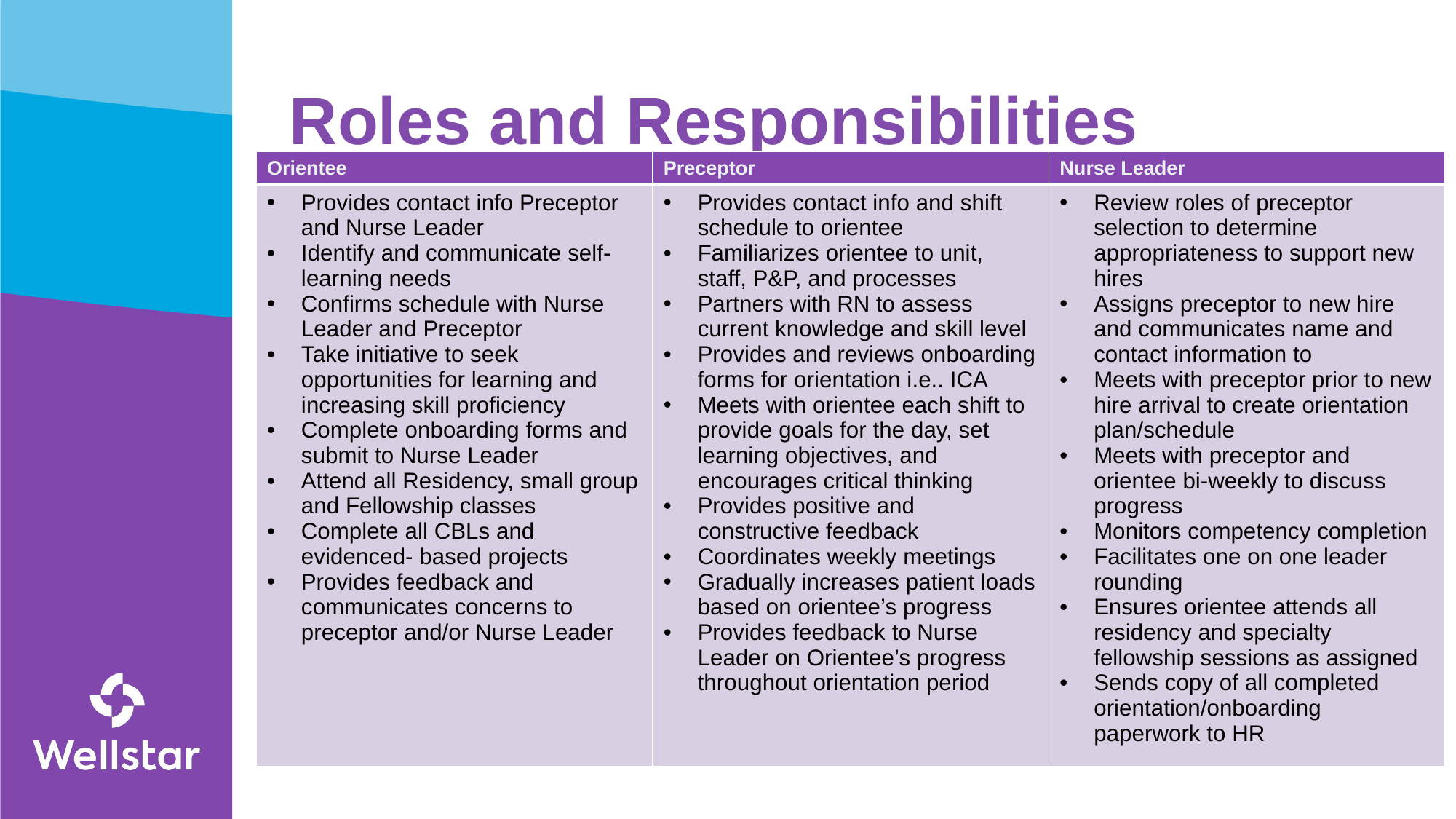

# Roles and Responsibilities
| Orientee | Preceptor | Nurse Leader |
| --- | --- | --- |
| Provides contact info Preceptor and Nurse Leader Identify and communicate self-learning needs Confirms schedule with Nurse Leader and Preceptor Take initiative to seek opportunities for learning and increasing skill proficiency Complete onboarding forms and submit to Nurse Leader Attend all Residency, small group and Fellowship classes Complete all CBLs and evidenced- based projects Provides feedback and communicates concerns to preceptor and/or Nurse Leader | Provides contact info and shift schedule to orientee Familiarizes orientee to unit, staff, P&P, and processes Partners with RN to assess current knowledge and skill level Provides and reviews onboarding forms for orientation i.e.. ICA Meets with orientee each shift to provide goals for the day, set learning objectives, and encourages critical thinking Provides positive and constructive feedback Coordinates weekly meetings Gradually increases patient loads based on orientee’s progress Provides feedback to Nurse Leader on Orientee’s progress throughout orientation period | Review roles of preceptor selection to determine appropriateness to support new hires Assigns preceptor to new hire and communicates name and contact information to Meets with preceptor prior to new hire arrival to create orientation plan/schedule Meets with preceptor and orientee bi-weekly to discuss progress Monitors competency completion Facilitates one on one leader rounding Ensures orientee attends all residency and specialty fellowship sessions as assigned Sends copy of all completed orientation/onboarding paperwork to HR |